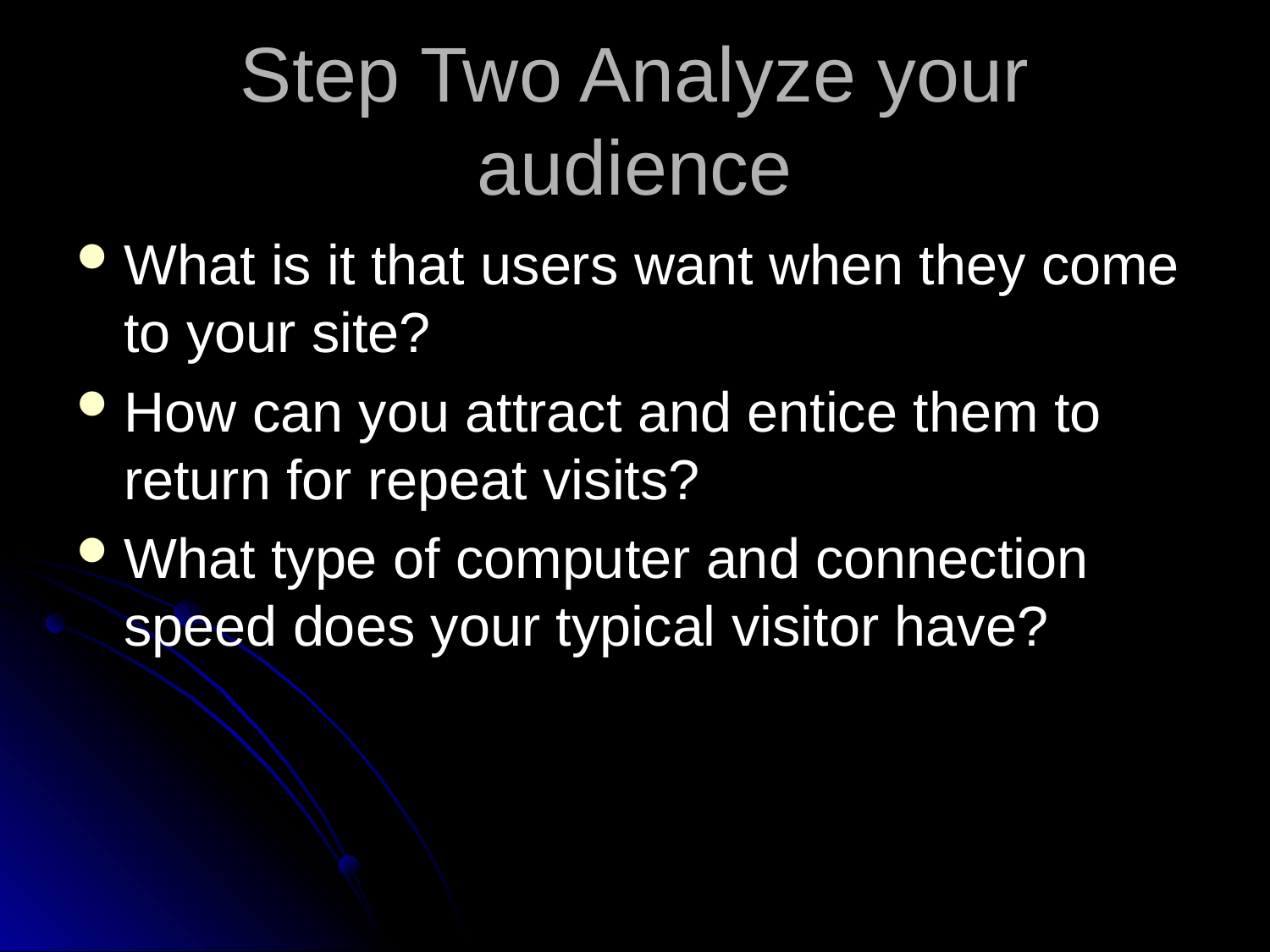

# Step Two Analyze your audience
What is it that users want when they come to your site?
How can you attract and entice them to return for repeat visits?
What type of computer and connection speed does your typical visitor have?